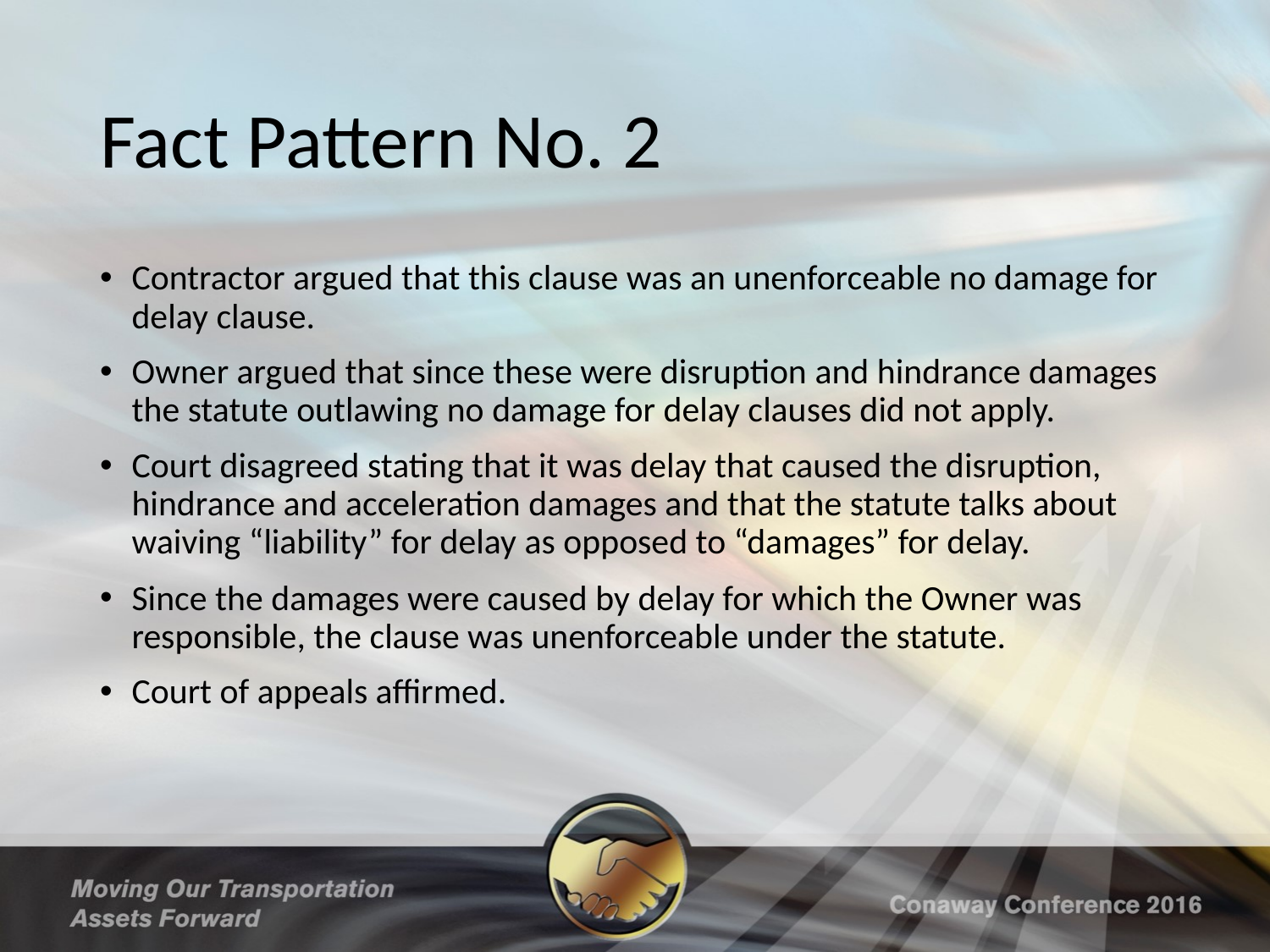

# Fact Pattern No. 2
Contractor argued that this clause was an unenforceable no damage for delay clause.
Owner argued that since these were disruption and hindrance damages the statute outlawing no damage for delay clauses did not apply.
Court disagreed stating that it was delay that caused the disruption, hindrance and acceleration damages and that the statute talks about waiving “liability” for delay as opposed to “damages” for delay.
Since the damages were caused by delay for which the Owner was responsible, the clause was unenforceable under the statute.
Court of appeals affirmed.